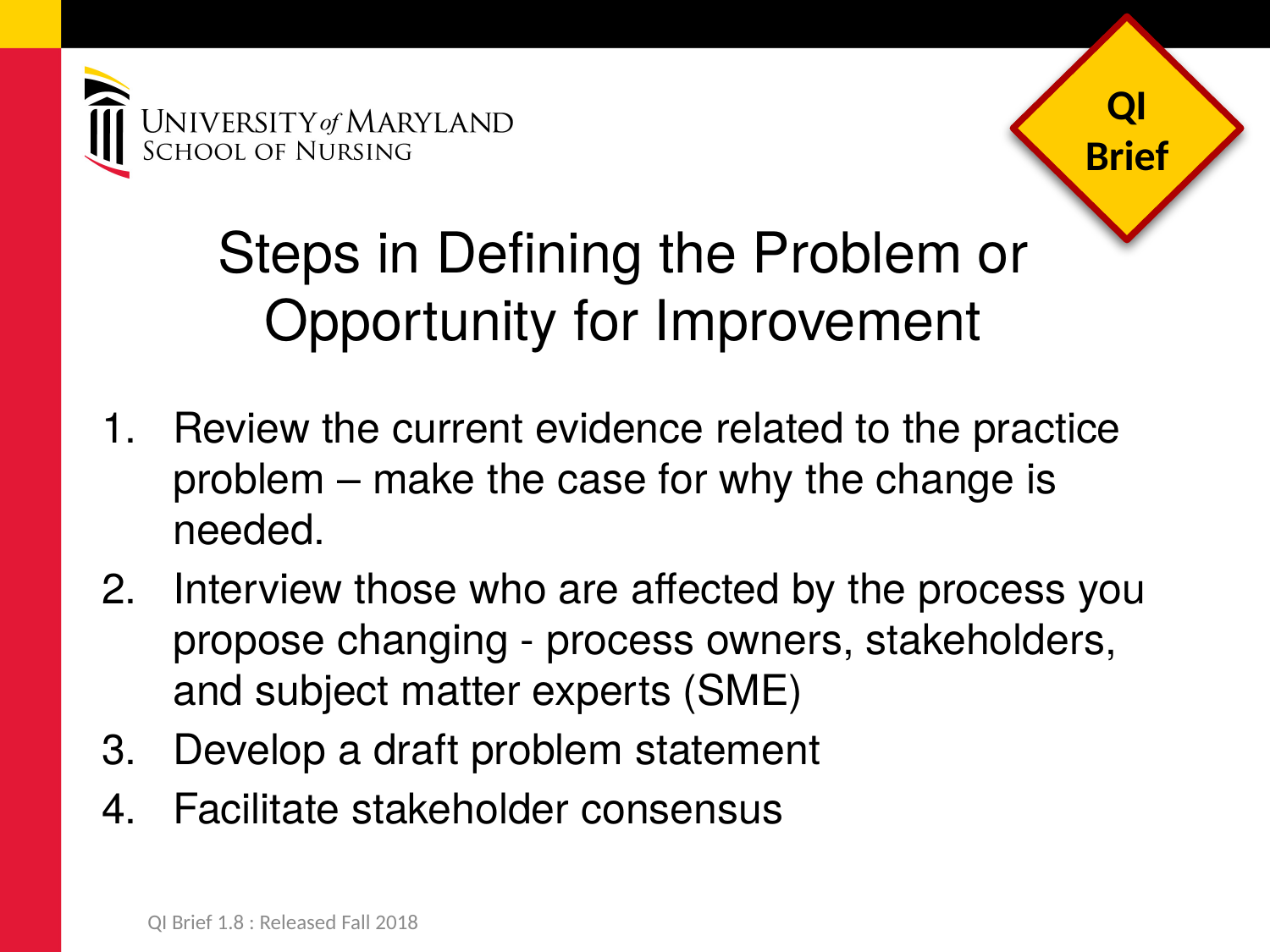

# Steps in Defining the Problem or Opportunity for Improvement
Review the current evidence related to the practice problem – make the case for why the change is needed.
Interview those who are affected by the process you propose changing - process owners, stakeholders, and subject matter experts (SME)
Develop a draft problem statement
Facilitate stakeholder consensus
QI Brief 1.8 : Released Fall 2018